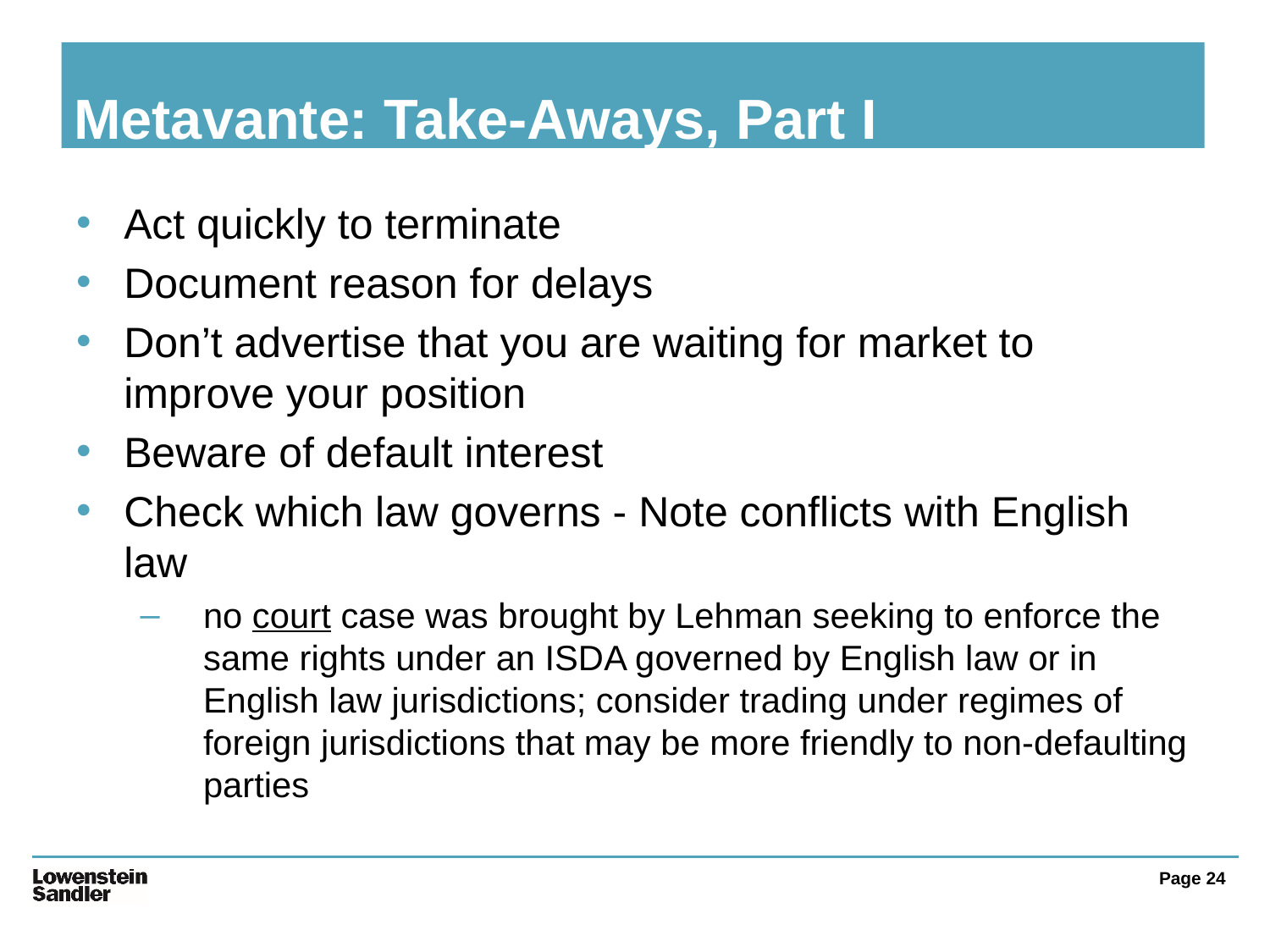

# Metavante: Take-Aways, Part I
Act quickly to terminate
Document reason for delays
Don’t advertise that you are waiting for market to improve your position
Beware of default interest
Check which law governs - Note conflicts with English law
no court case was brought by Lehman seeking to enforce the same rights under an ISDA governed by English law or in English law jurisdictions; consider trading under regimes of foreign jurisdictions that may be more friendly to non-defaulting parties

Page 24